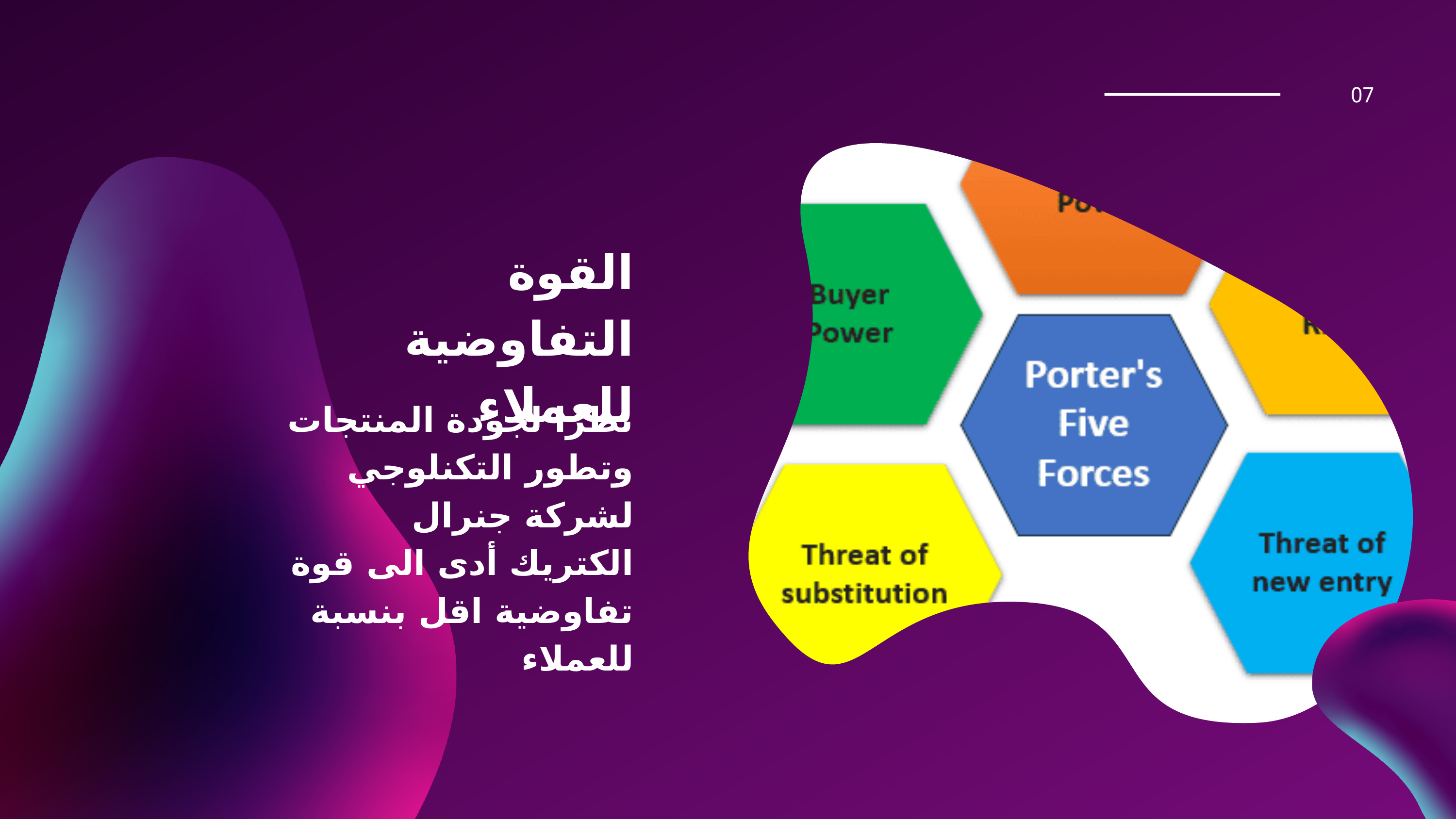

07

القوة التفاوضية للعملاء
نظرا لجودة المنتجات وتطور التكنلوجي لشركة جنرال الكتريك أدى الى قوة تفاوضية اقل بنسبة للعملاء